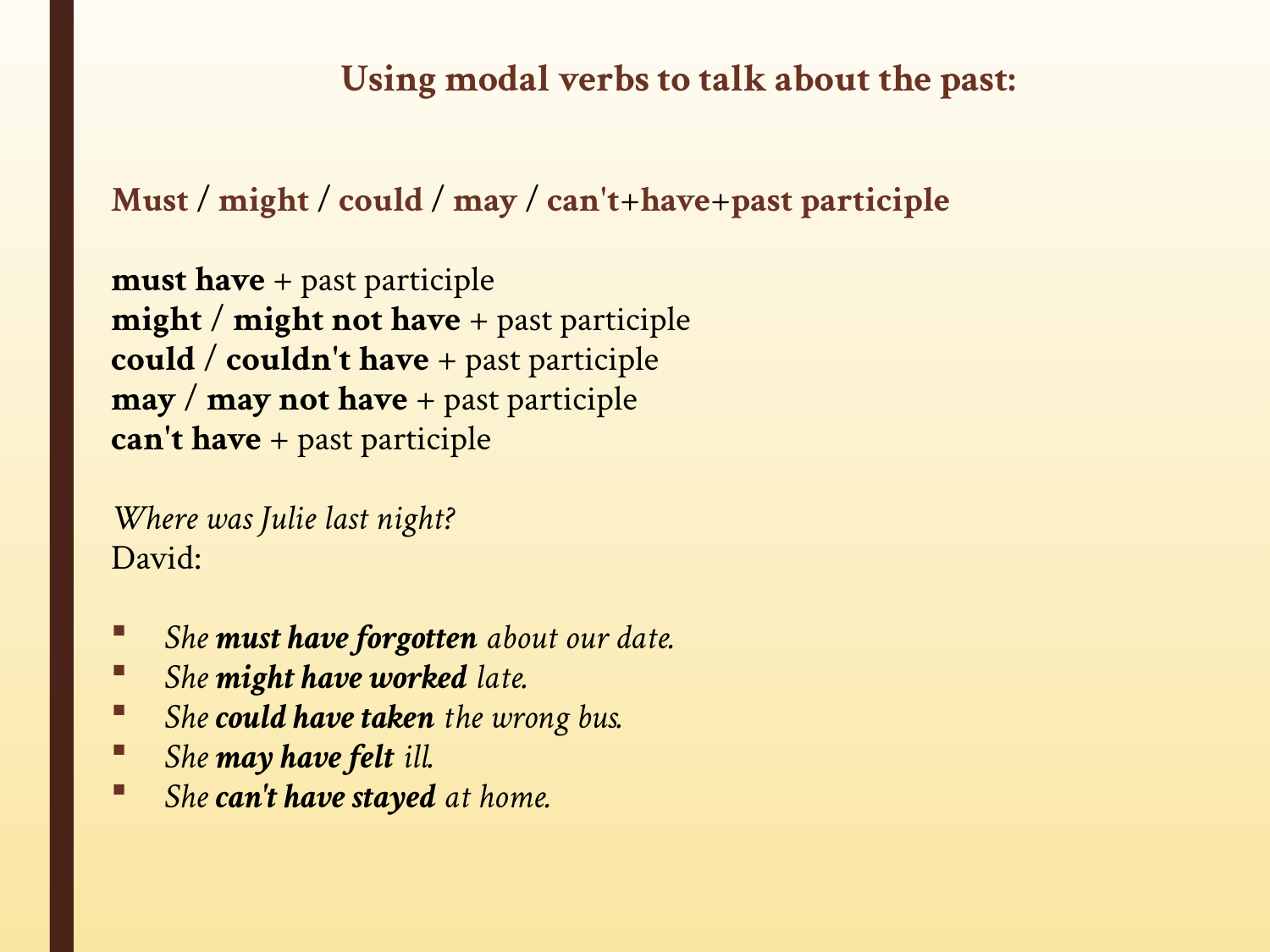

Using modal verbs to talk about the past:

Must / might / could / may / can't+have+past participle

must have + past participle
might / might not have + past participle
could / couldn't have + past participle
may / may not have + past participle
can't have + past participle

Where was Julie last night?
David:

She must have forgotten about our date.
She might have worked late.
She could have taken the wrong bus.
She may have felt ill.
She can't have stayed at home.